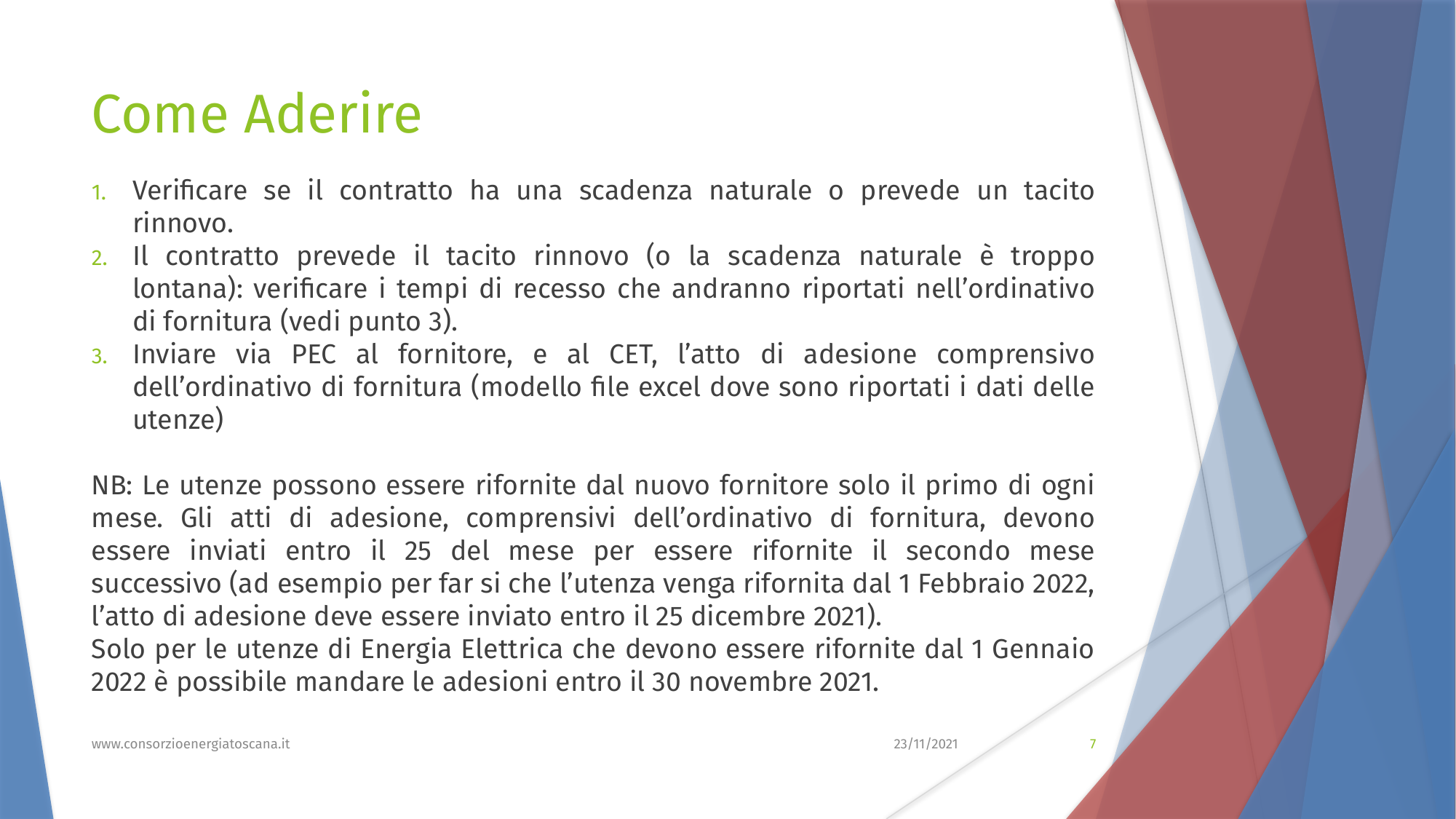

Come Aderire
Verificare se il contratto ha una scadenza naturale o prevede un tacito rinnovo.
Il contratto prevede il tacito rinnovo (o la scadenza naturale è troppo lontana): verificare i tempi di recesso che andranno riportati nell’ordinativo di fornitura (vedi punto 3).
Inviare via PEC al fornitore, e al CET, l’atto di adesione comprensivo dell’ordinativo di fornitura (modello file excel dove sono riportati i dati delle utenze)

NB: Le utenze possono essere rifornite dal nuovo fornitore solo il primo di ogni mese. Gli atti di adesione, comprensivi dell’ordinativo di fornitura, devono essere inviati entro il 25 del mese per essere rifornite il secondo mese successivo (ad esempio per far si che l’utenza venga rifornita dal 1 Febbraio 2022, l’atto di adesione deve essere inviato entro il 25 dicembre 2021).
Solo per le utenze di Energia Elettrica che devono essere rifornite dal 1 Gennaio 2022 è possibile mandare le adesioni entro il 30 novembre 2021.

www.consorzioenergiatoscana.it
23/11/2021
7